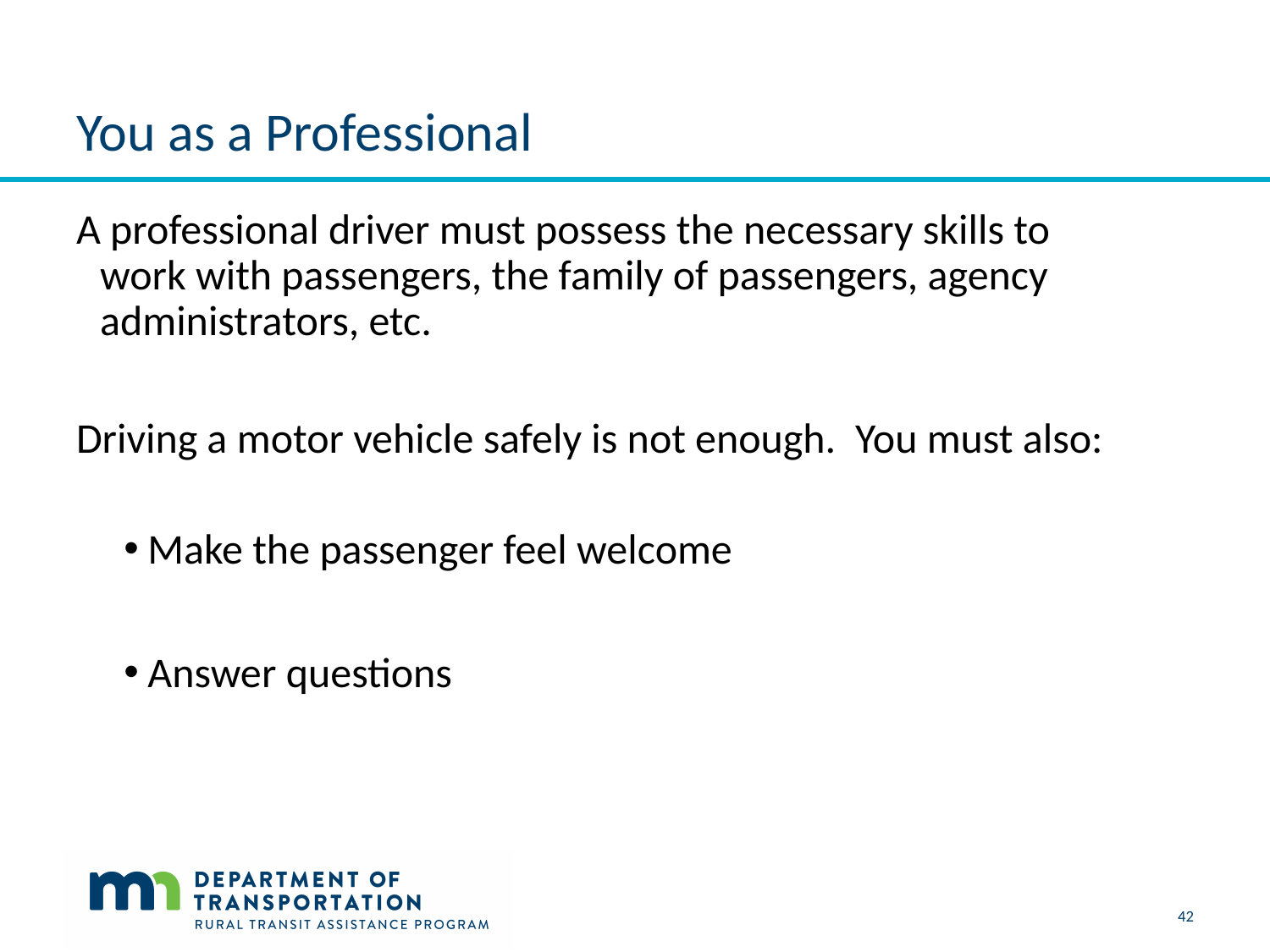

# You as a Professional
A professional driver must possess the necessary skills to work with passengers, the family of passengers, agency administrators, etc.

Driving a motor vehicle safely is not enough.  You must also:

Make the passenger feel welcome

Answer questions

42